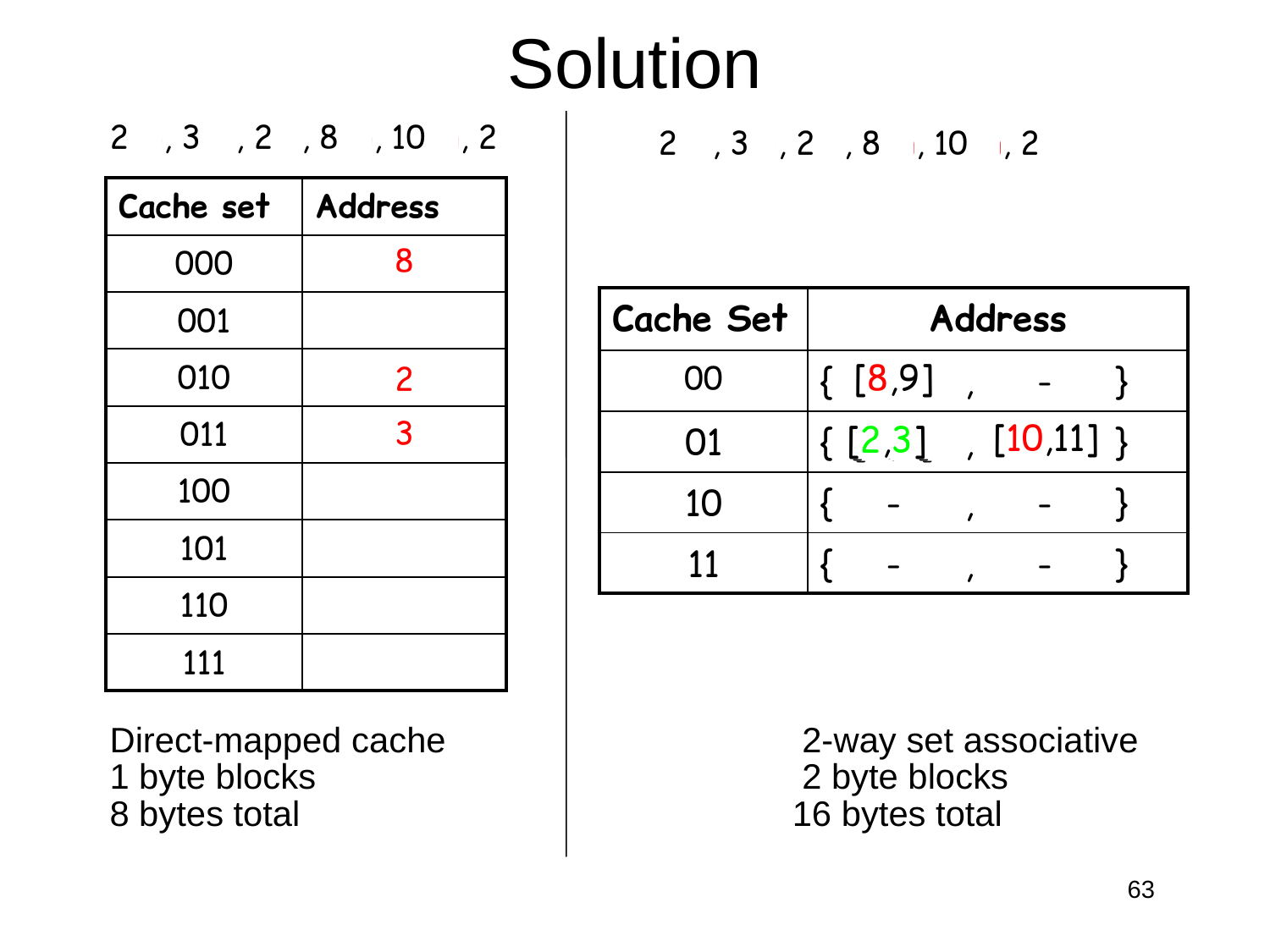

# Solution
2 m, 3 m, 2 h, 8 m, 10 m, 2 m
2 m, 3 h, 2 h, 8 m, 10 m, 2 h

| Cache set | Address |
| --- | --- |
| 000 |  |
| 001 |  |
| 010 |  |
| 011 |  |
| 100 |  |
| 101 |  |
| 110 |  |
| 111 |  |
8
| Cache Set | Address |
| --- | --- |
| 00 | { - , - } |
| 01 | { - , - } |
| 10 | { - , - } |
| 11 | { - , - } |
[8,9]
10
2
2
2
3
[10,11]
[2,3]
[2,3]
[2,3]
Direct-mapped cache	   		 2-way set associative
1 byte blocks		   		 2 byte blocks
8 bytes total				16 bytes total
63